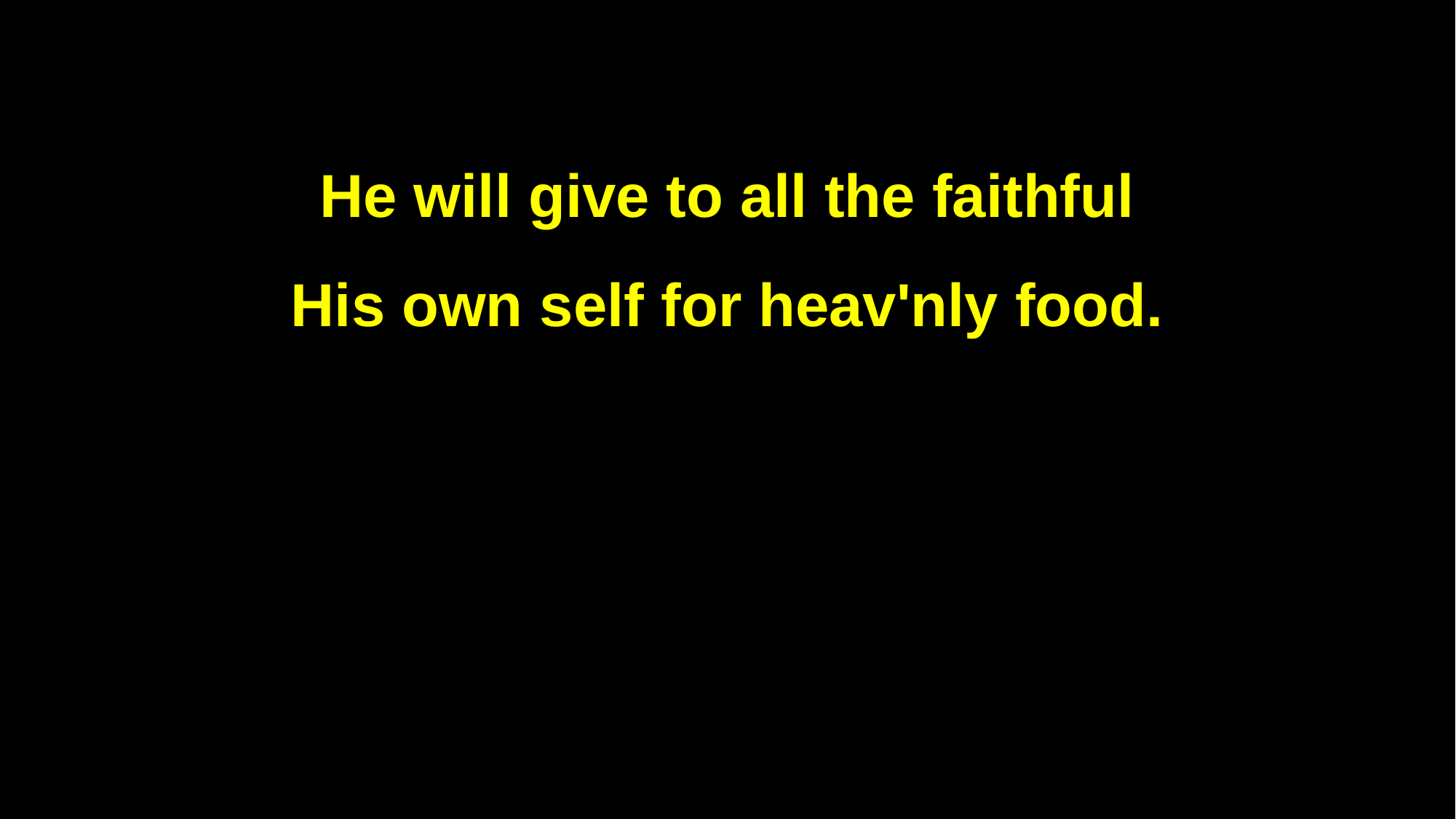

He will give to all the faithful
His own self for heav'nly food.